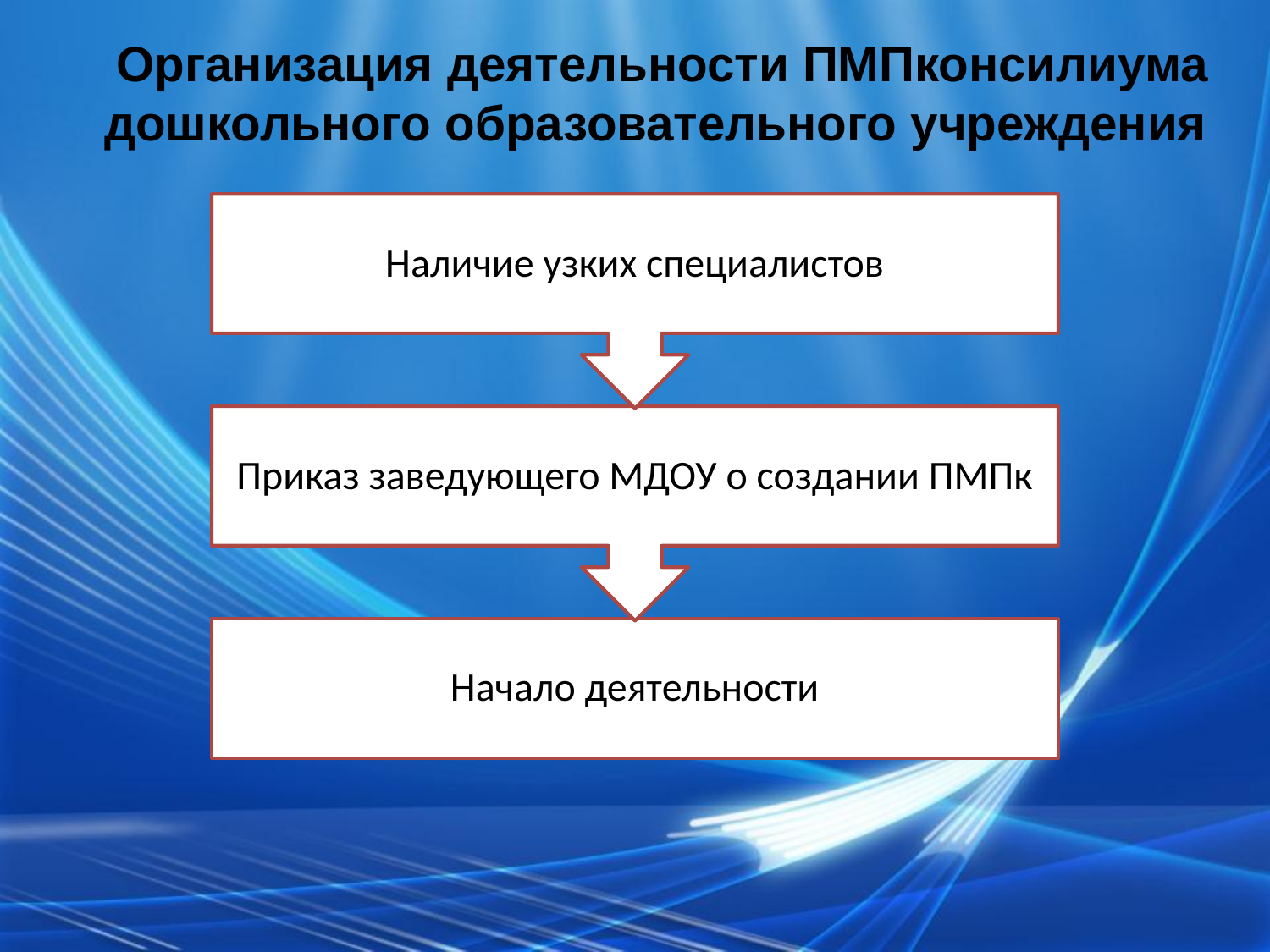

Организация деятельности ПМПконсилиума дошкольного образовательного учреждения
Начало деятельности
Приказ заведующего МДОУ о создании ПМПк
Наличие узких специалистов